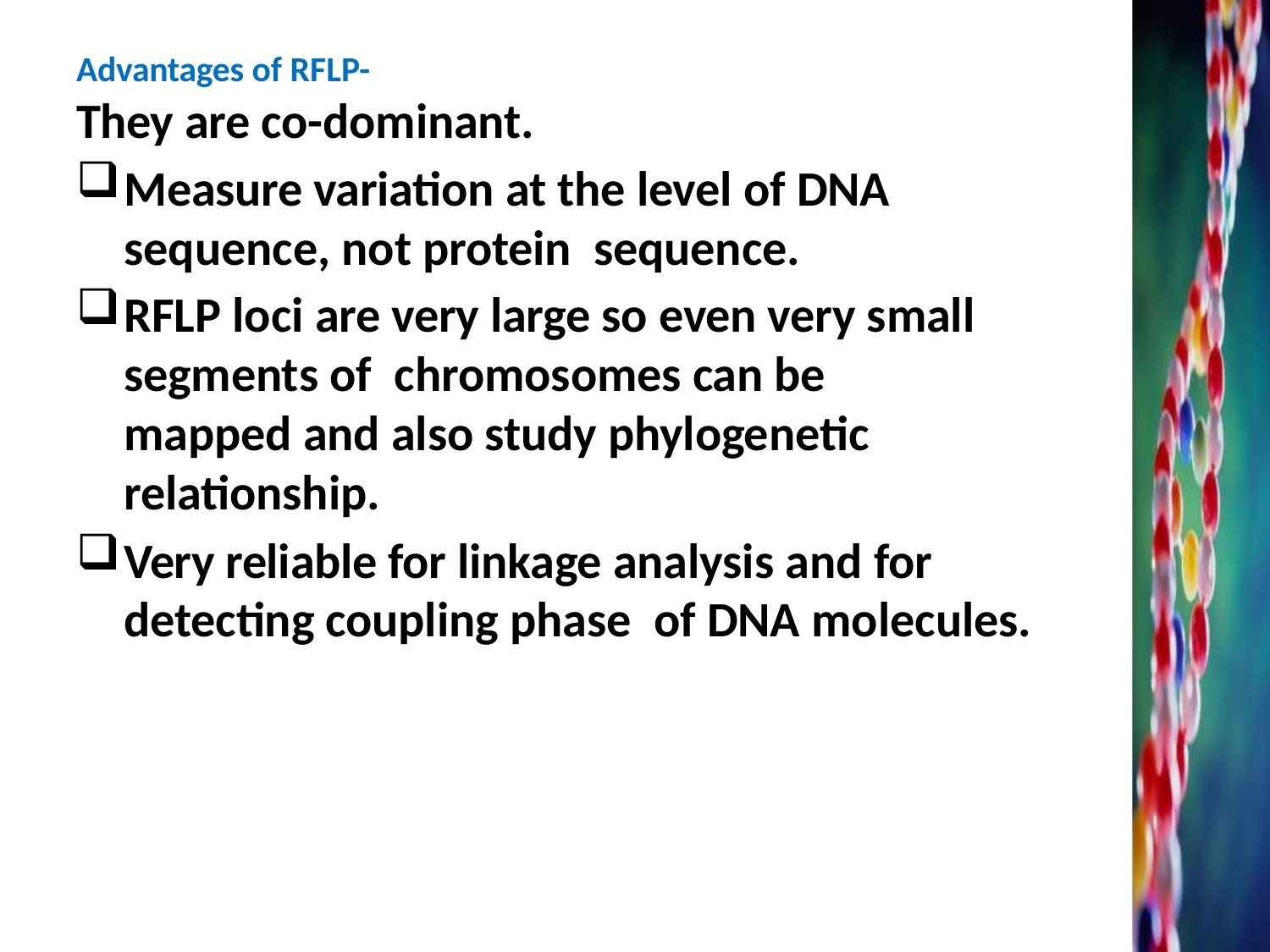

Advantages of RFLP-
They are co-dominant.
Measure variation at the level of DNA sequence, not protein  sequence.
RFLP loci are very large so even very small segments of  chromosomes can be mapped and also study phylogenetic  relationship.
Very reliable for linkage analysis and for detecting coupling phase  of DNA molecules.